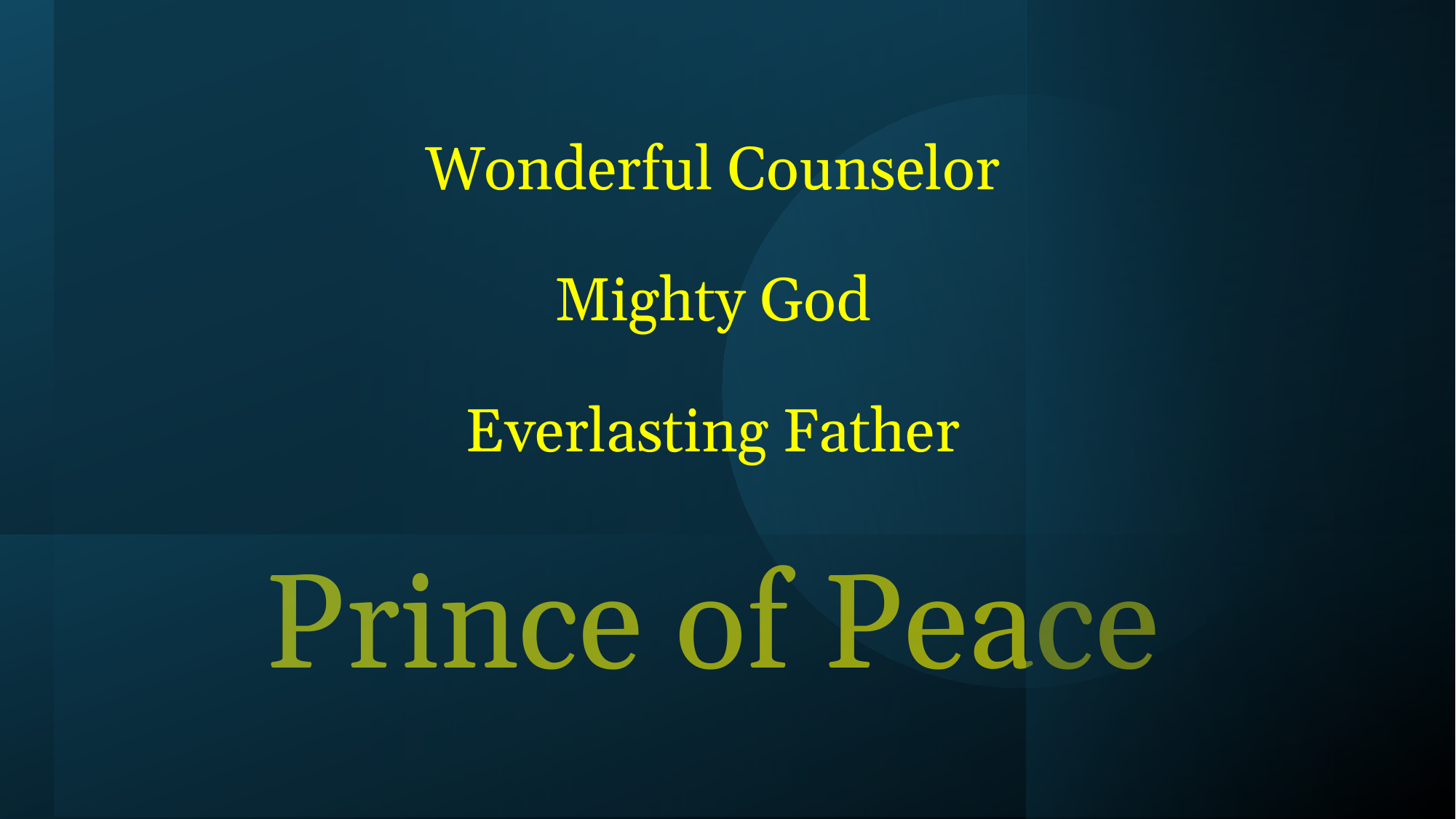

# Wonderful Counselor Mighty God Everlasting Father Prince of Peace